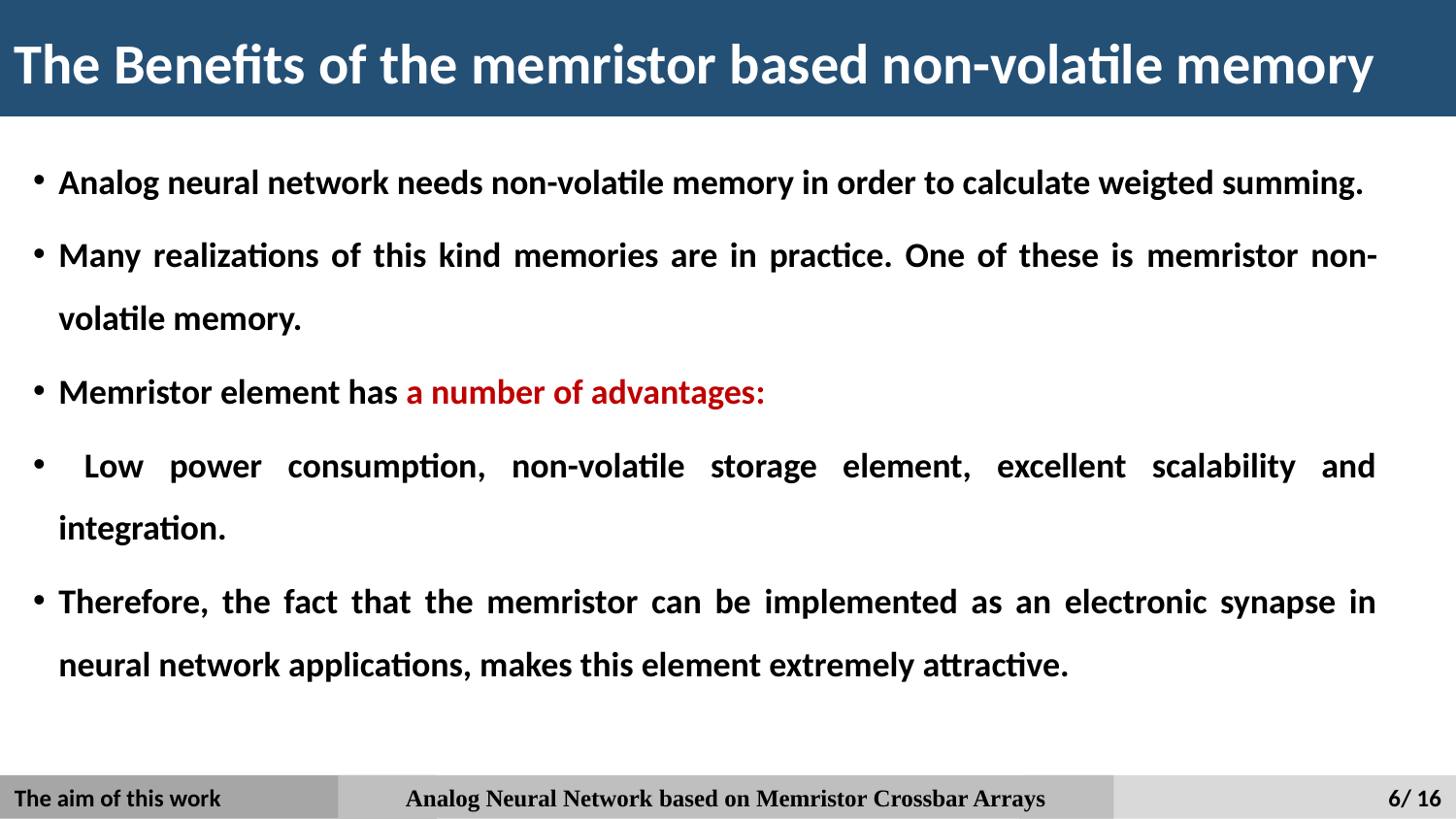

# The Benefits of the memristor based non-volatile memory
Analog neural network needs non-volatile memory in order to calculate weigted summing.
Many realizations of this kind memories are in practice. One of these is memristor non-volatile memory.
Memristor element has a number of advantages:
 Low power consumption, non-volatile storage element, excellent scalability and integration.
Therefore, the fact that the memristor can be implemented as an electronic synapse in neural network applications, makes this element extremely attractive.

The aim of this work
Analog Neural Network based on Memristor Crossbar Arrays
6/ 16